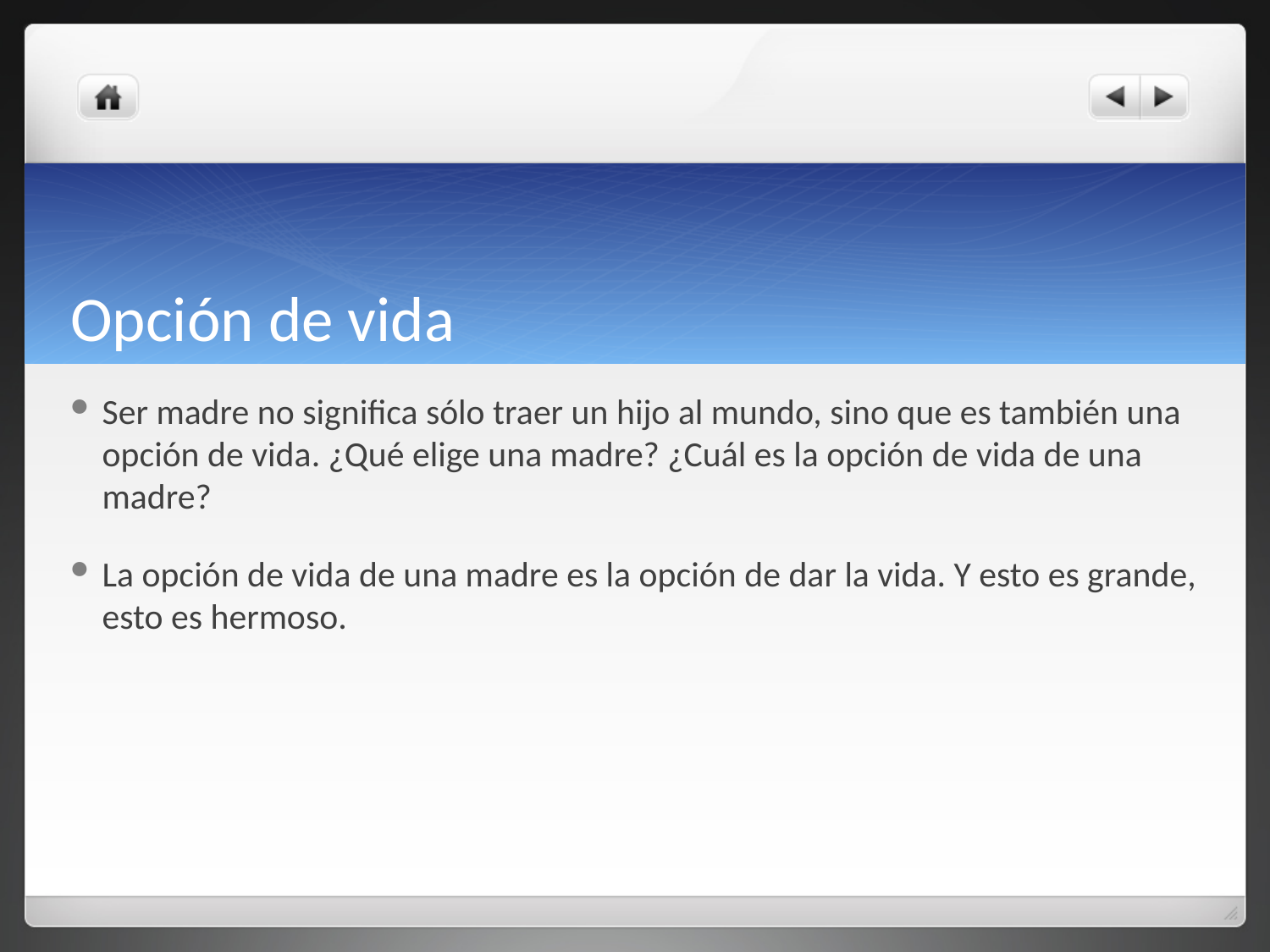

# Opción de vida
Ser madre no significa sólo traer un hijo al mundo, sino que es también una opción de vida. ¿Qué elige una madre? ¿Cuál es la opción de vida de una madre?
La opción de vida de una madre es la opción de dar la vida. Y esto es grande, esto es hermoso.